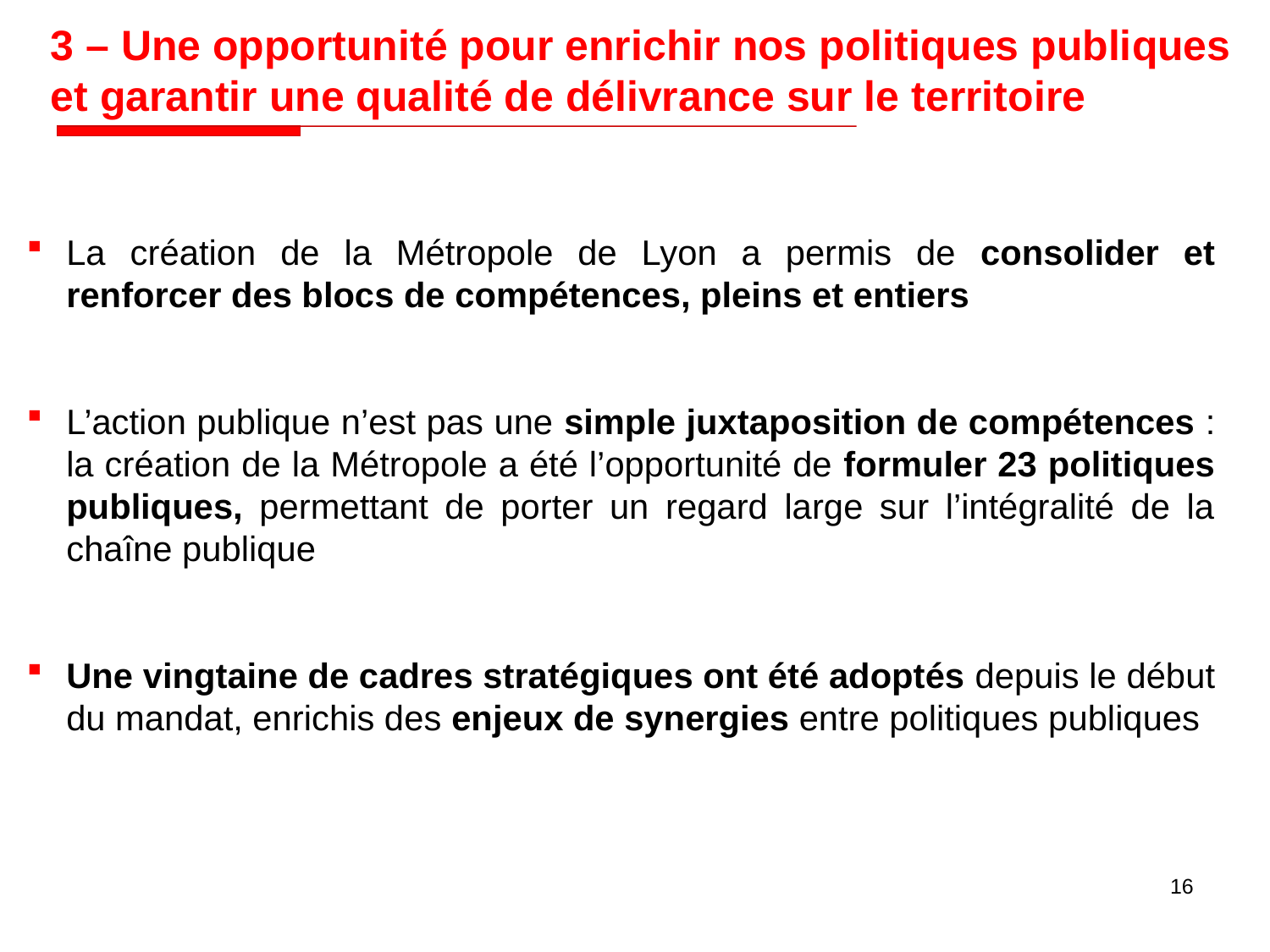

3 – Une opportunité pour enrichir nos politiques publiques et garantir une qualité de délivrance sur le territoire

La création de la Métropole de Lyon a permis de consolider et renforcer des blocs de compétences, pleins et entiers

L’action publique n’est pas une simple juxtaposition de compétences : la création de la Métropole a été l’opportunité de formuler 23 politiques publiques, permettant de porter un regard large sur l’intégralité de la chaîne publique

Une vingtaine de cadres stratégiques ont été adoptés depuis le début du mandat, enrichis des enjeux de synergies entre politiques publiques
16